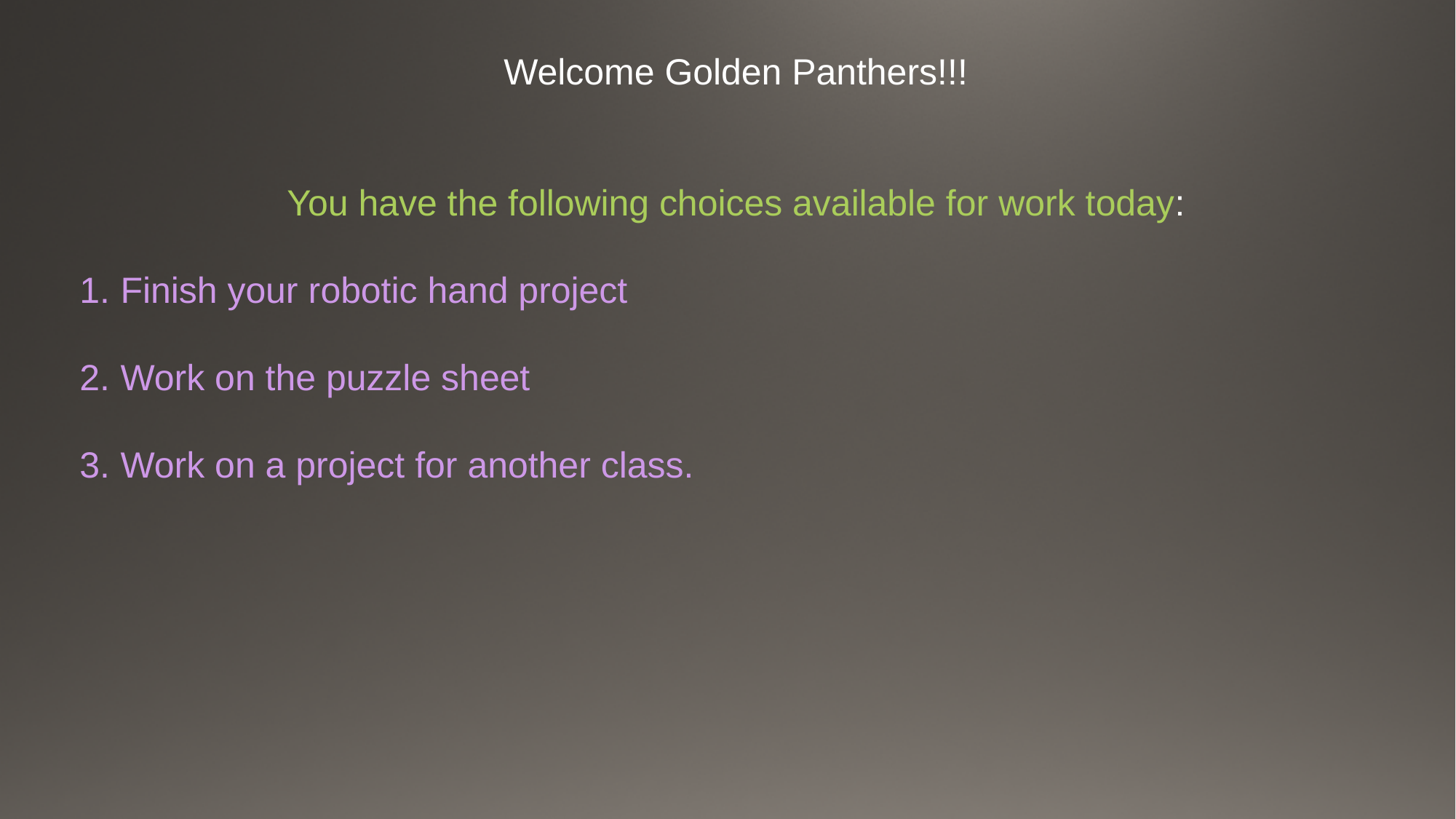

Welcome Golden Panthers!!!

You have the following choices available for work today:

Finish your robotic hand project

Work on the puzzle sheet

Work on a project for another class.